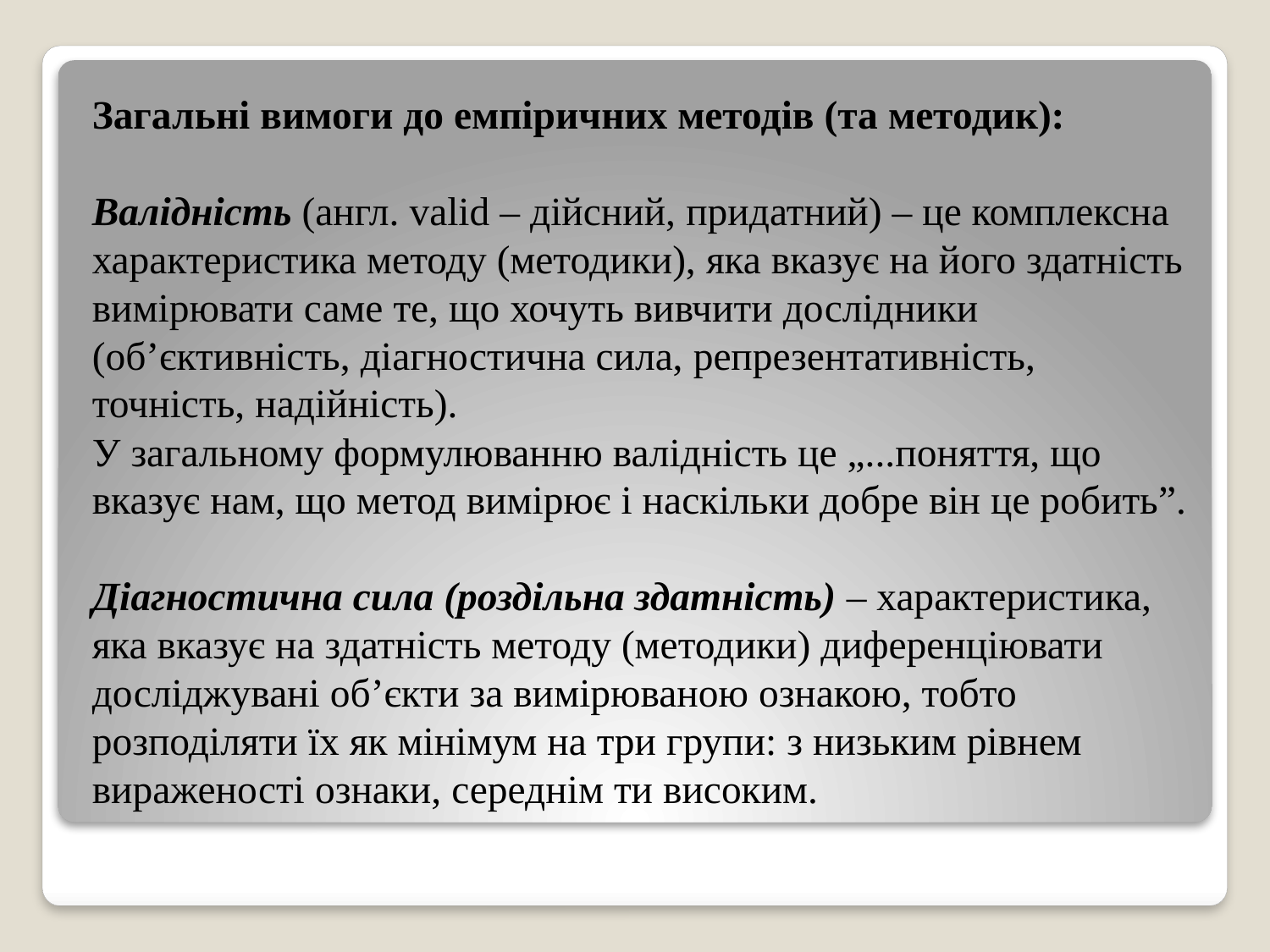

Загальні вимоги до емпіричних методів (та методик):

Валідність (англ. valid – дійсний, придатний) – це комплексна хаpактеpистика методу (методики), яка вказує на його здатність вимірювати саме те, що хочуть вивчити дослідники (об’єктивність, діагностична сила, репрезентативність, точність, надійність).
У загальному формулюванню валідність це „...поняття, що вказує нам, що метод вимірює і наскільки добре він це робить”.

Діагностична сила (роздільна здатність) – характеристика, яка вказує на здатність методу (методики) диференціювати досліджувані об’єкти за вимірюваною ознакою, тобто розподіляти їх як мінімум на три групи: з низьким рівнем вираженості ознаки, середнім ти високим.